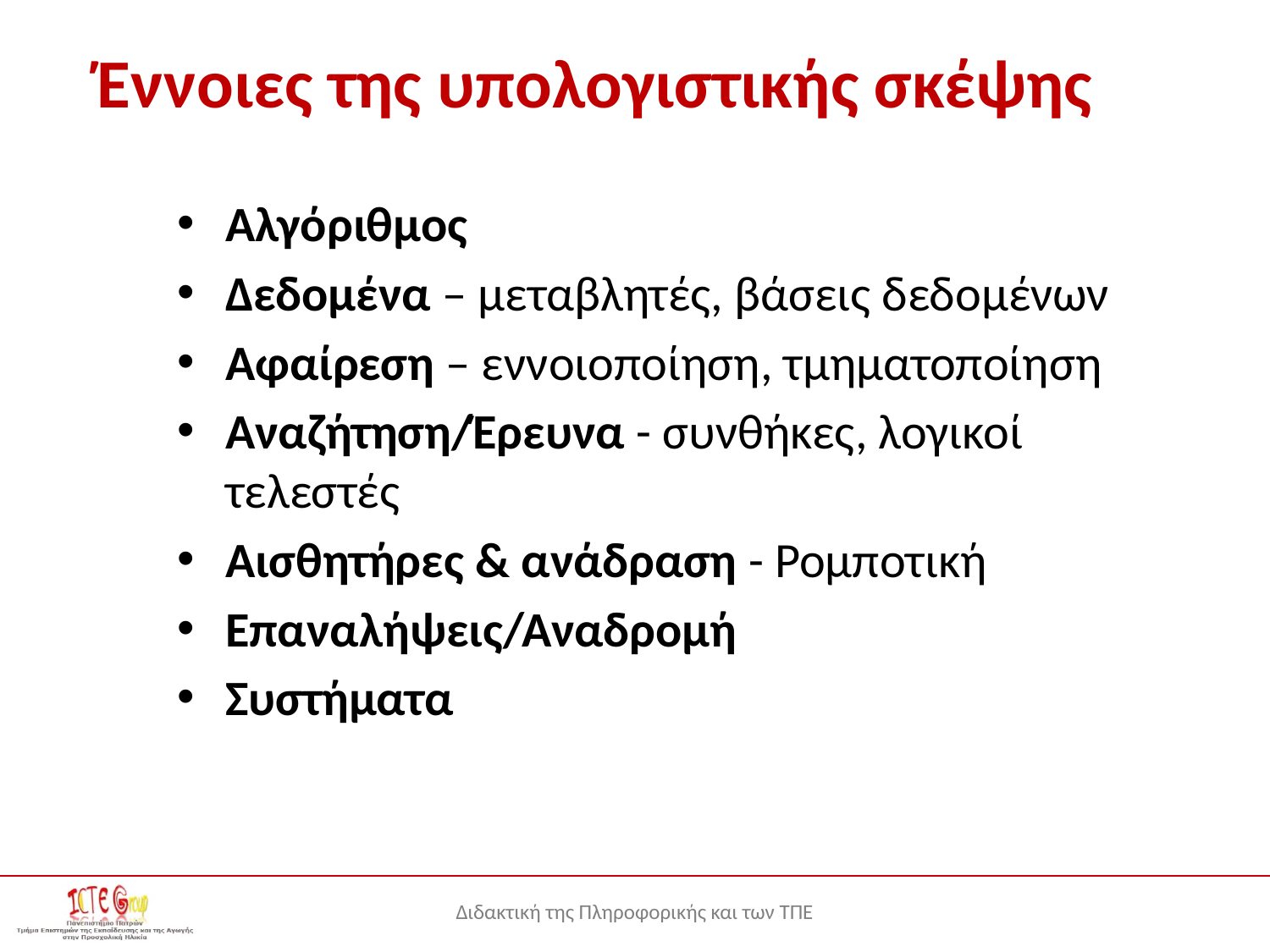

# Έννοιες της υπολογιστικής σκέψης
Αλγόριθμος
Δεδομένα – μεταβλητές, βάσεις δεδομένων
Αφαίρεση – εννοιοποίηση, τμηματοποίηση
Αναζήτηση/Έρευνα - συνθήκες, λογικοί τελεστές
Αισθητήρες & ανάδραση - Ρομποτική
Επαναλήψεις/Αναδρομή
Συστήματα